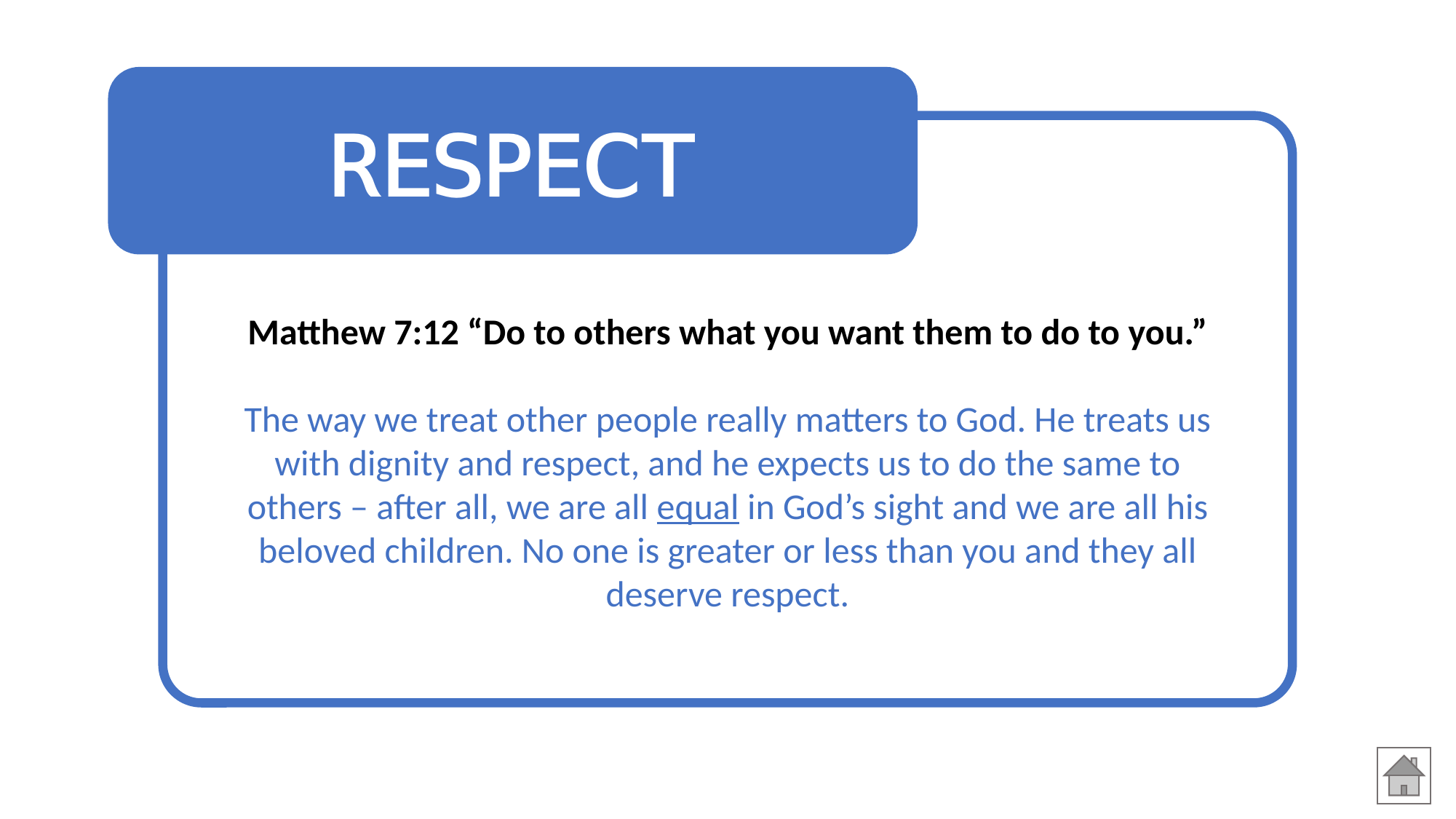

RESPECT

Matthew 7:12 “Do to others what you want them to do to you.”

The way we treat other people really matters to God. He treats us with dignity and respect, and he expects us to do the same to others – after all, we are all equal in God’s sight and we are all his beloved children. No one is greater or less than you and they all deserve respect.